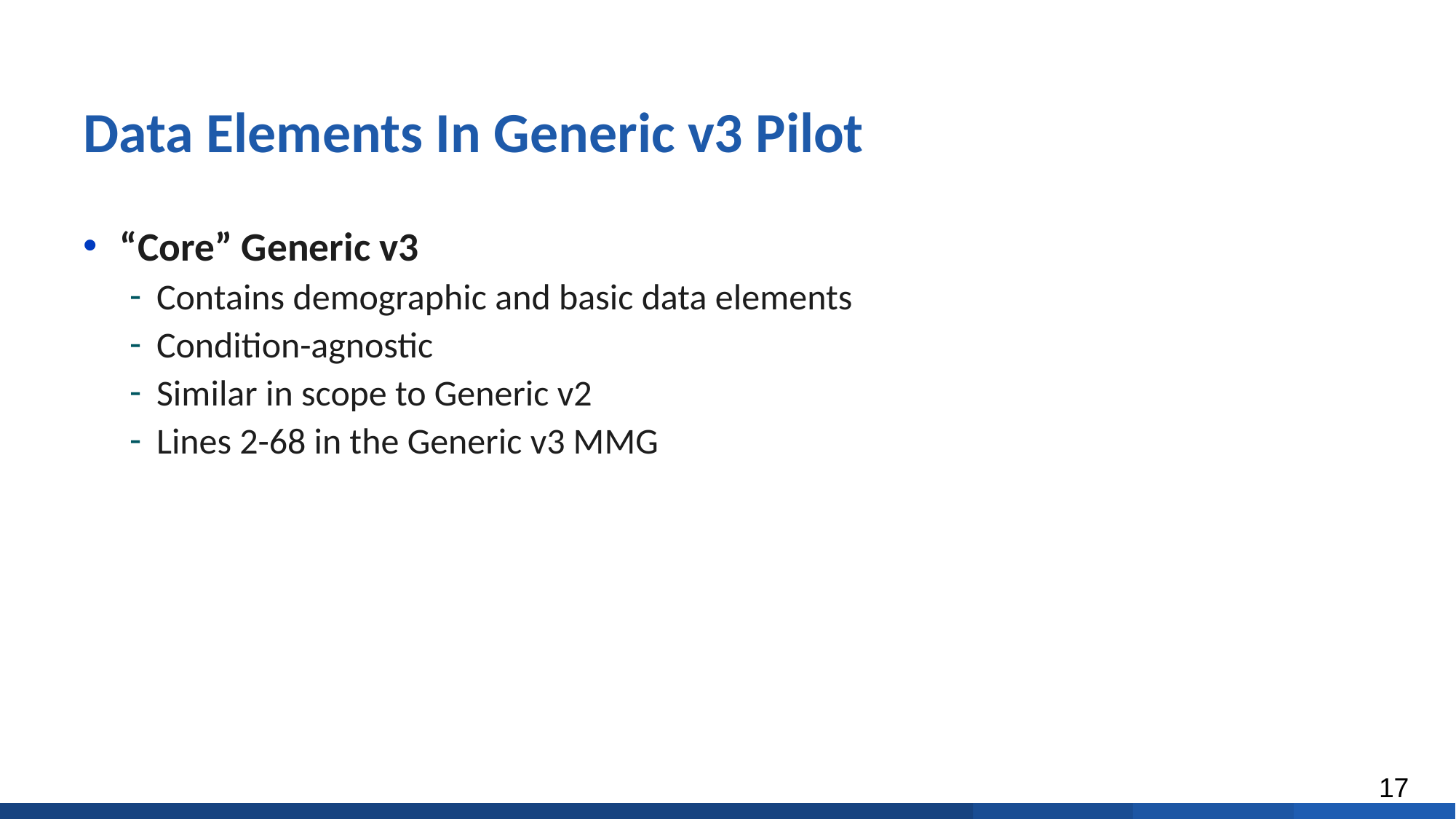

# Data Elements In Generic v3 Pilot
“Core” Generic v3
Contains demographic and basic data elements
Condition-agnostic
Similar in scope to Generic v2
Lines 2-68 in the Generic v3 MMG
17